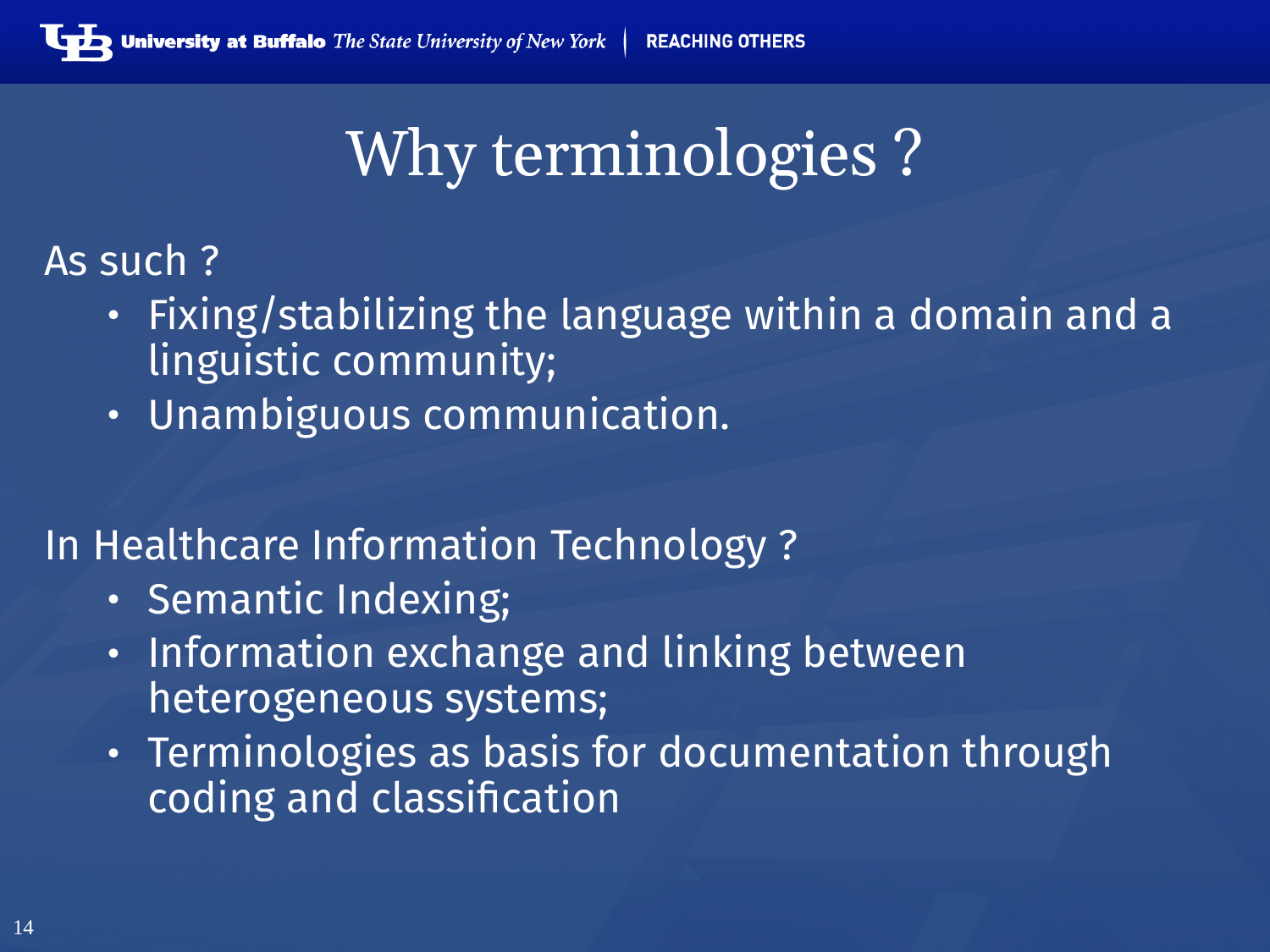

# Why terminologies ?
As such ?
Fixing/stabilizing the language within a domain and a linguistic community;
Unambiguous communication.

In Healthcare Information Technology ?
Semantic Indexing;
Information exchange and linking between heterogeneous systems;
Terminologies as basis for documentation through coding and classification
14